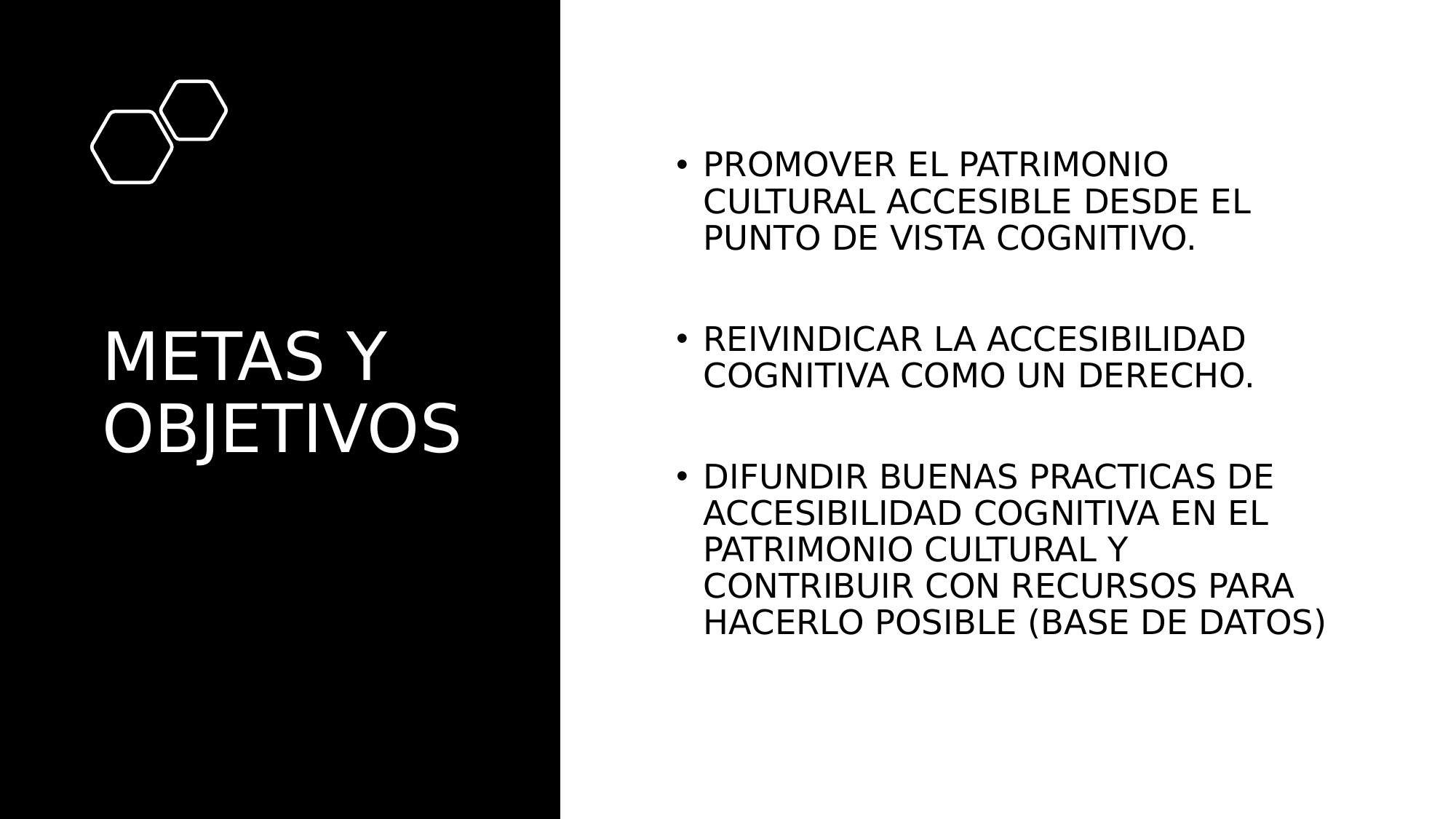

# METAS Y OBJETIVOS
PROMOVER EL PATRIMONIO CULTURAL ACCESIBLE DESDE EL PUNTO DE VISTA COGNITIVO.

REIVINDICAR LA ACCESIBILIDAD COGNITIVA COMO UN DERECHO.

DIFUNDIR BUENAS PRACTICAS DE ACCESIBILIDAD COGNITIVA EN EL PATRIMONIO CULTURAL Y CONTRIBUIR CON RECURSOS PARA HACERLO POSIBLE (BASE DE DATOS)